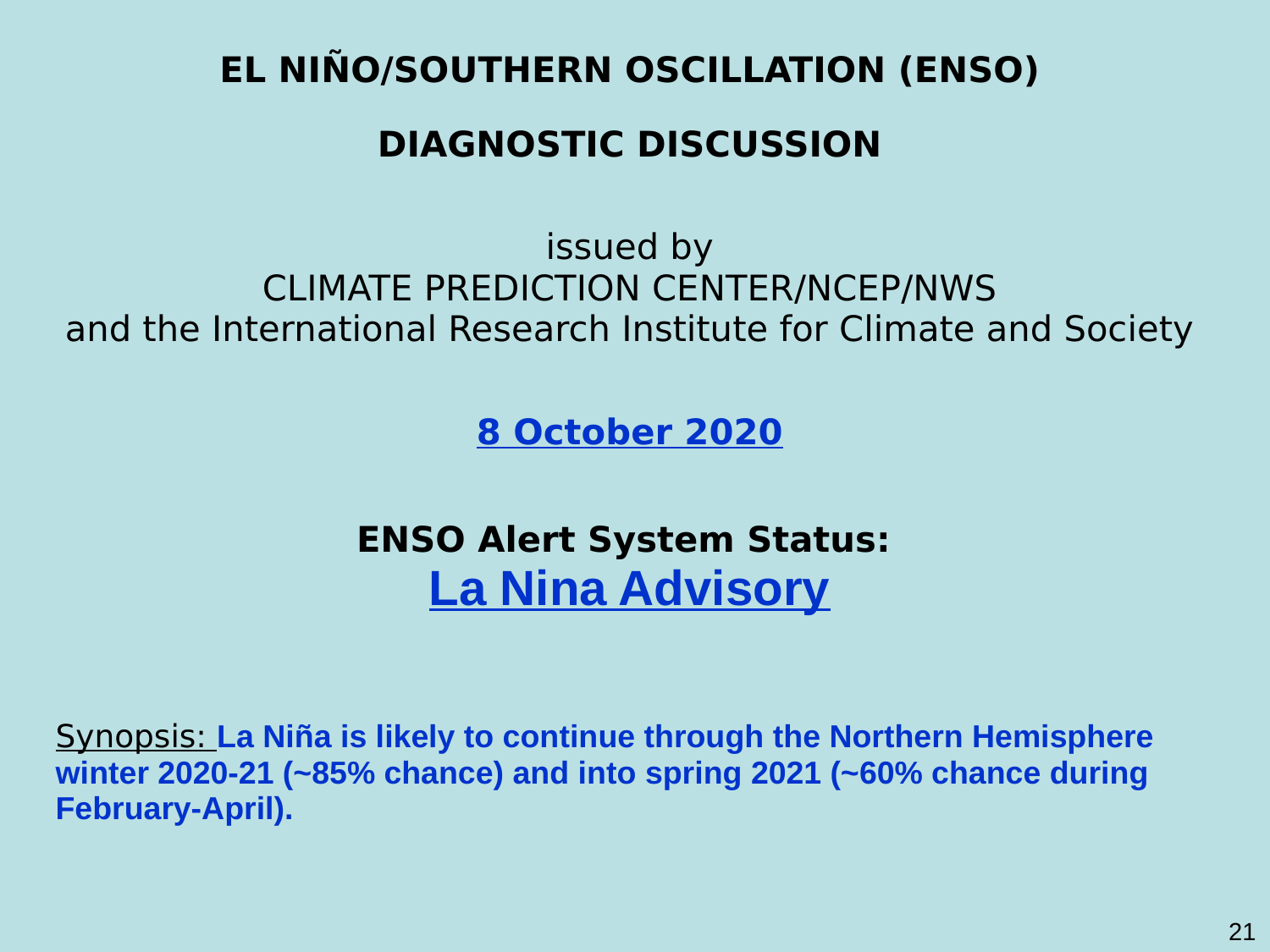

| EL NIÑO/SOUTHERN OSCILLATION (ENSO) |
| --- |
| DIAGNOSTIC DISCUSSION |
| issued by CLIMATE PREDICTION CENTER/NCEP/NWS and the International Research Institute for Climate and Society |
| 8 October 2020 |
|  |
| ENSO Alert System Status:  La Nina Advisory |
|  |
| Synopsis: La Niña is likely to continue through the Northern Hemisphere winter 2020-21 (~85% chance) and into spring 2021 (~60% chance during February-April). |
21